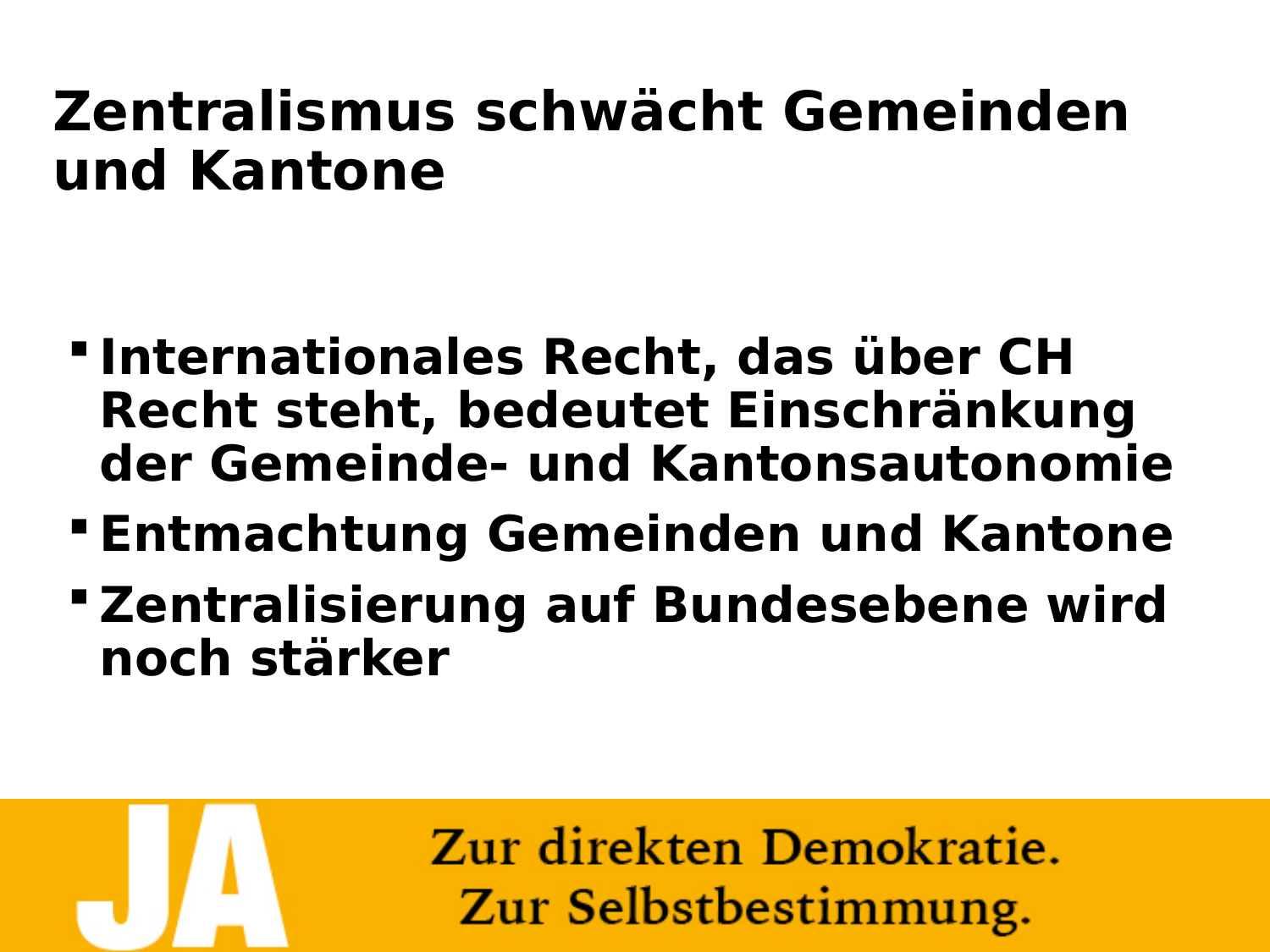

# Zentralismus schwächt Gemeinden und Kantone
Internationales Recht, das über CH Recht steht, bedeutet Einschränkung der Gemeinde- und Kantonsautonomie
Entmachtung Gemeinden und Kantone
Zentralisierung auf Bundesebene wird noch stärker